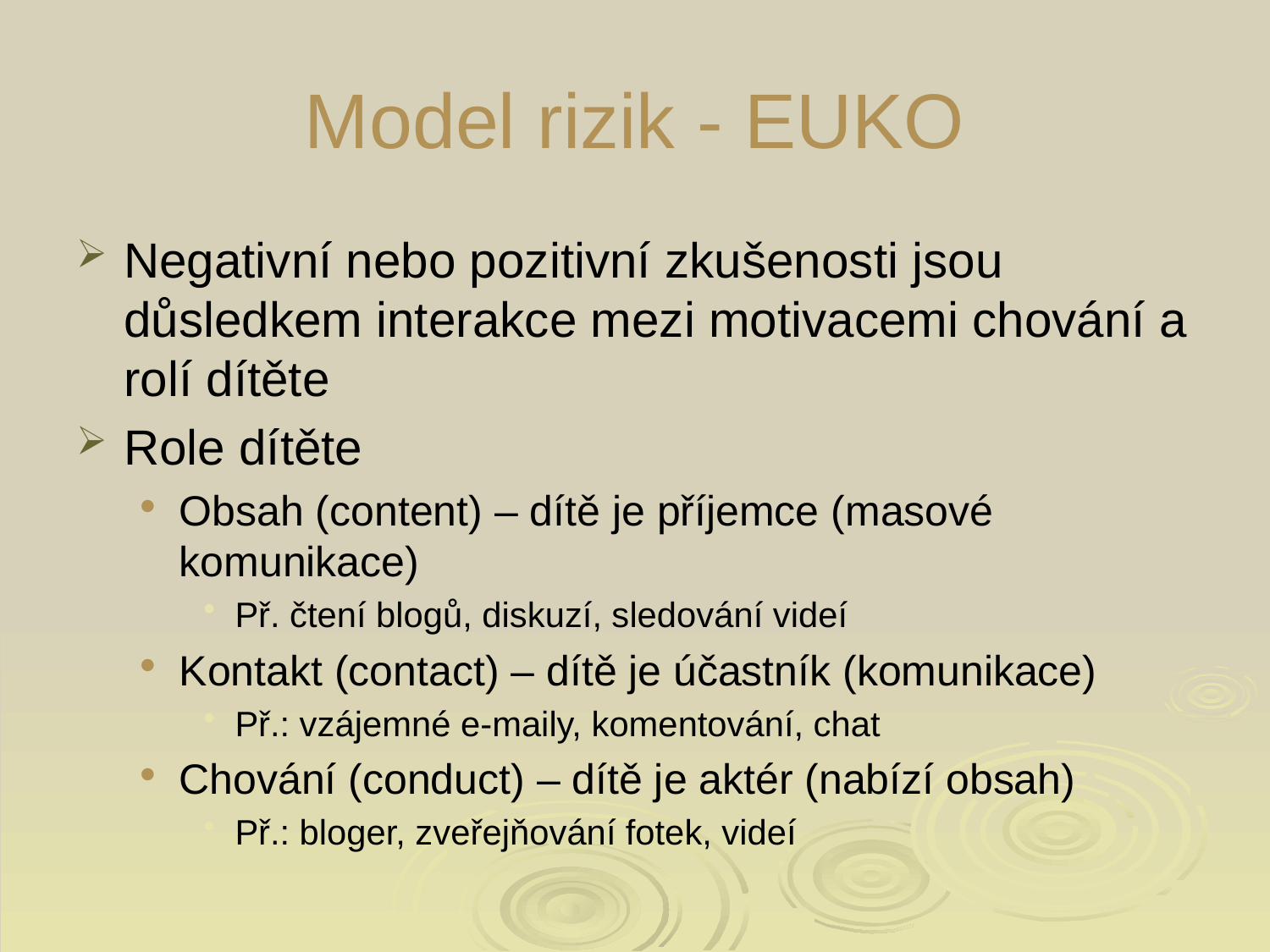

# Model rizik - EUKO
Negativní nebo pozitivní zkušenosti jsou důsledkem interakce mezi motivacemi chování a rolí dítěte
Role dítěte
Obsah (content) – dítě je příjemce (masové komunikace)
Př. čtení blogů, diskuzí, sledování videí
Kontakt (contact) – dítě je účastník (komunikace)
Př.: vzájemné e-maily, komentování, chat
Chování (conduct) – dítě je aktér (nabízí obsah)
Př.: bloger, zveřejňování fotek, videí